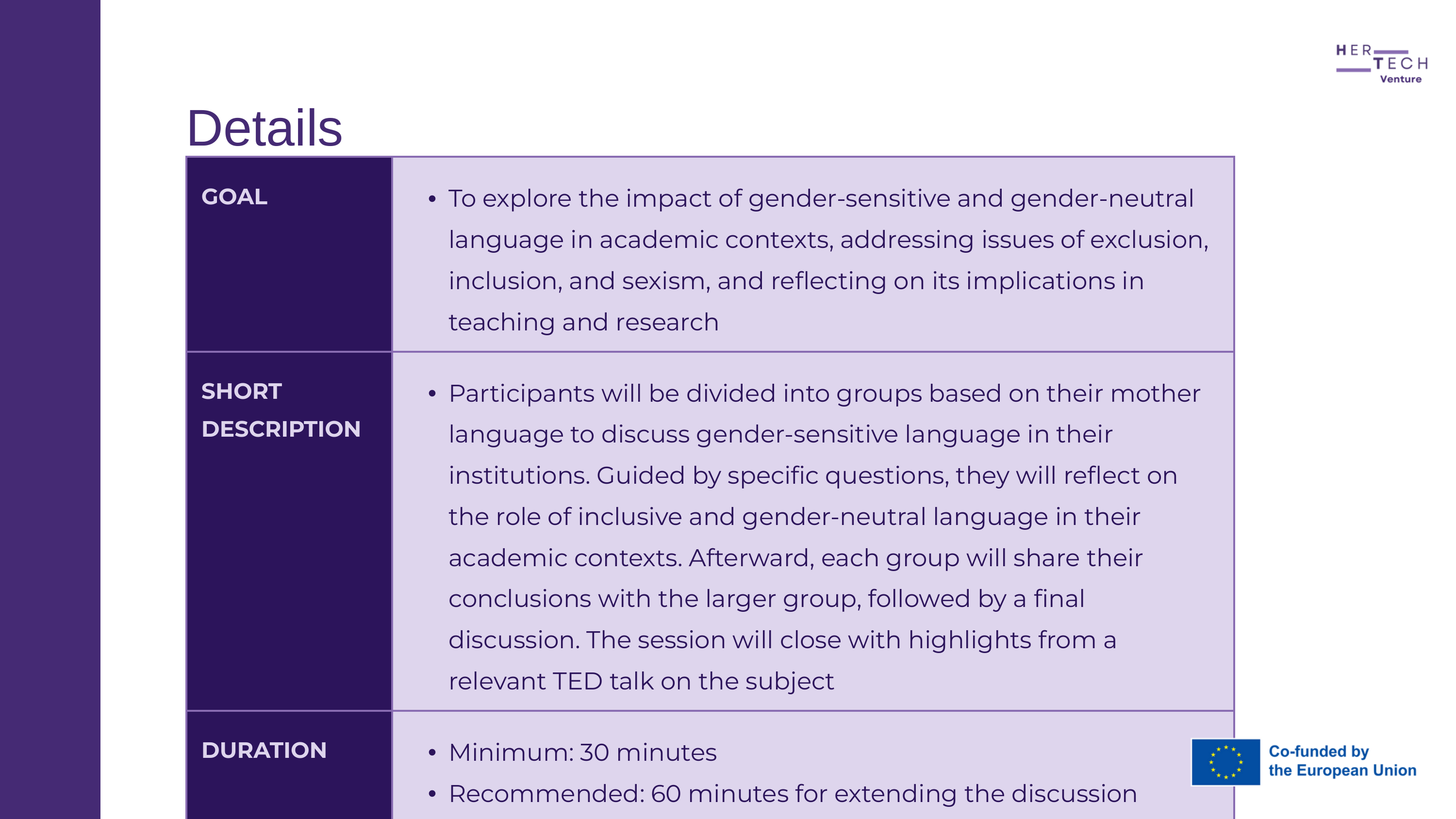

Details
| GOAL | To explore the impact of gender-sensitive and gender-neutral language in academic contexts, addressing issues of exclusion, inclusion, and sexism, and reflecting on its implications in teaching and research |
| --- | --- |
| SHORT DESCRIPTION | Participants will be divided into groups based on their mother language to discuss gender-sensitive language in their institutions. Guided by specific questions, they will reflect on the role of inclusive and gender-neutral language in their academic contexts. Afterward, each group will share their conclusions with the larger group, followed by a final discussion. The session will close with highlights from a relevant TED talk on the subject |
| DURATION | Minimum: 30 minutes Recommended: 60 minutes for extending the discussion |